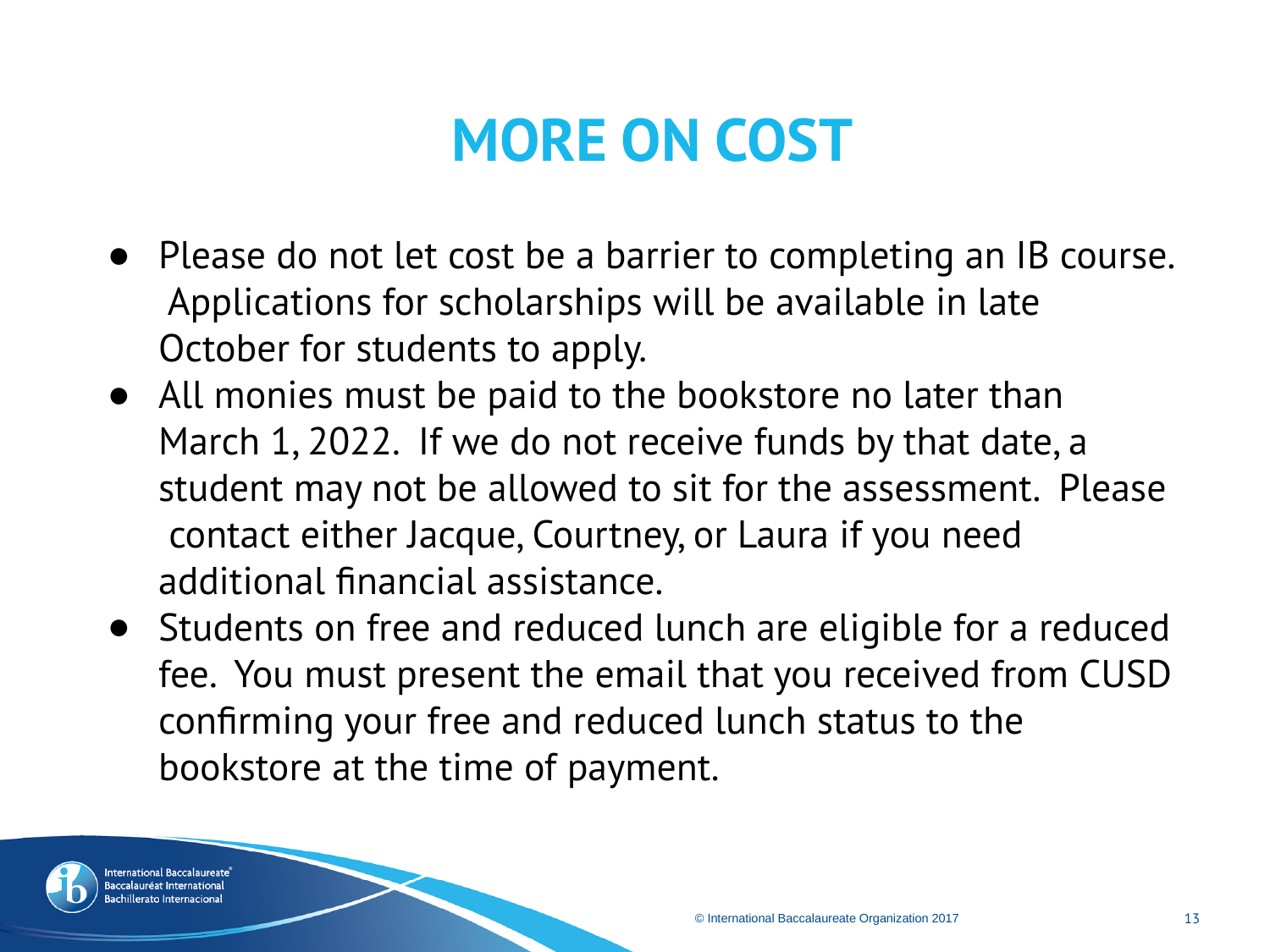

# MORE ON COST

Please do not let cost be a barrier to completing an IB course.  Applications for scholarships will be available in late October for students to apply.
All monies must be paid to the bookstore no later than March 1, 2022.  If we do not receive funds by that date, a student may not be allowed to sit for the assessment.  Please  contact either Jacque, Courtney, or Laura if you need additional financial assistance.
Students on free and reduced lunch are eligible for a reduced fee.  You must present the email that you received from CUSD confirming your free and reduced lunch status to the bookstore at the time of payment.

13